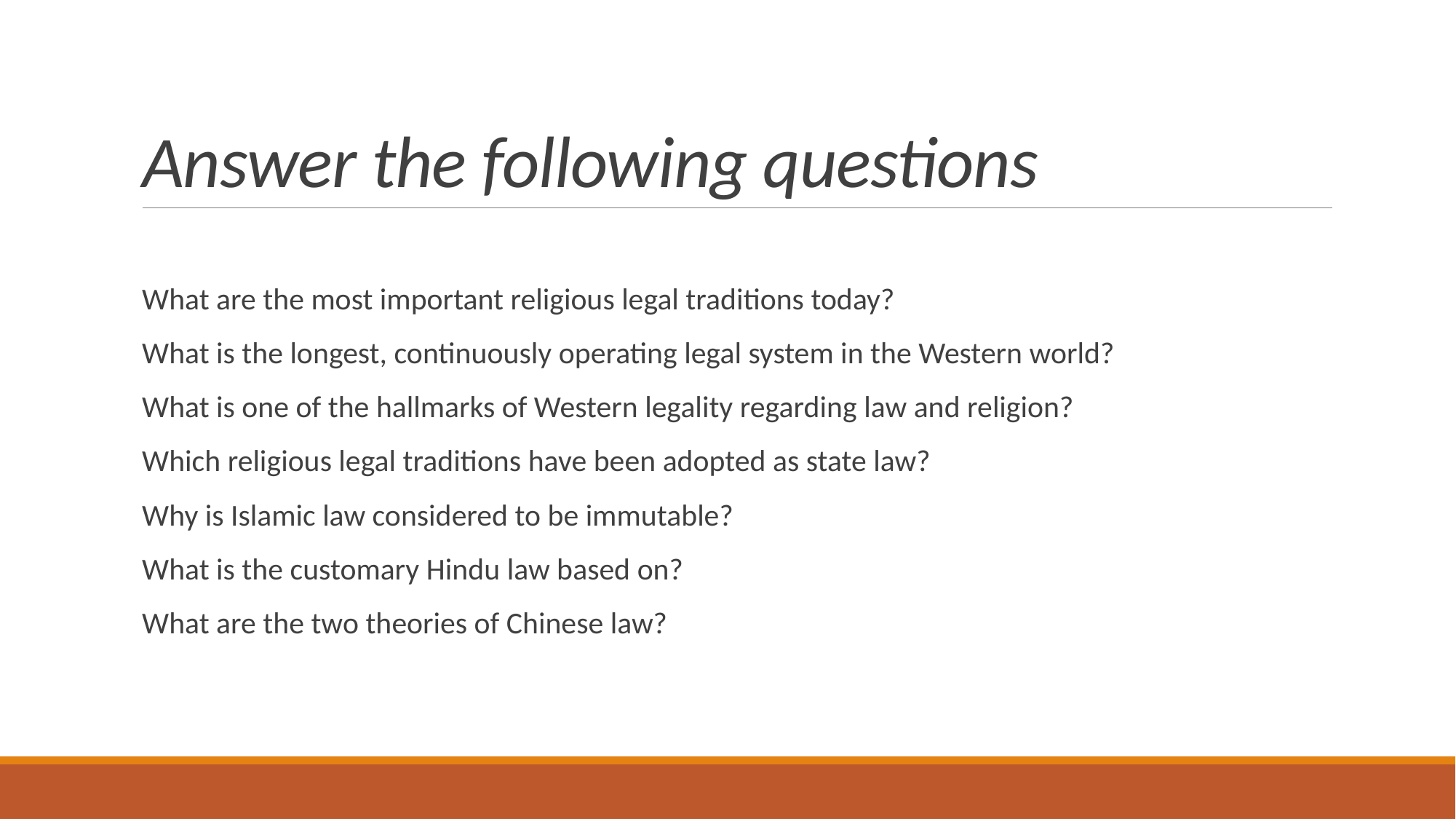

# Answer the following questions

What are the most important religious legal traditions today?
What is the longest, continuously operating legal system in the Western world?
What is one of the hallmarks of Western legality regarding law and religion?
Which religious legal traditions have been adopted as state law?
Why is Islamic law considered to be immutable?
What is the customary Hindu law based on?
What are the two theories of Chinese law?